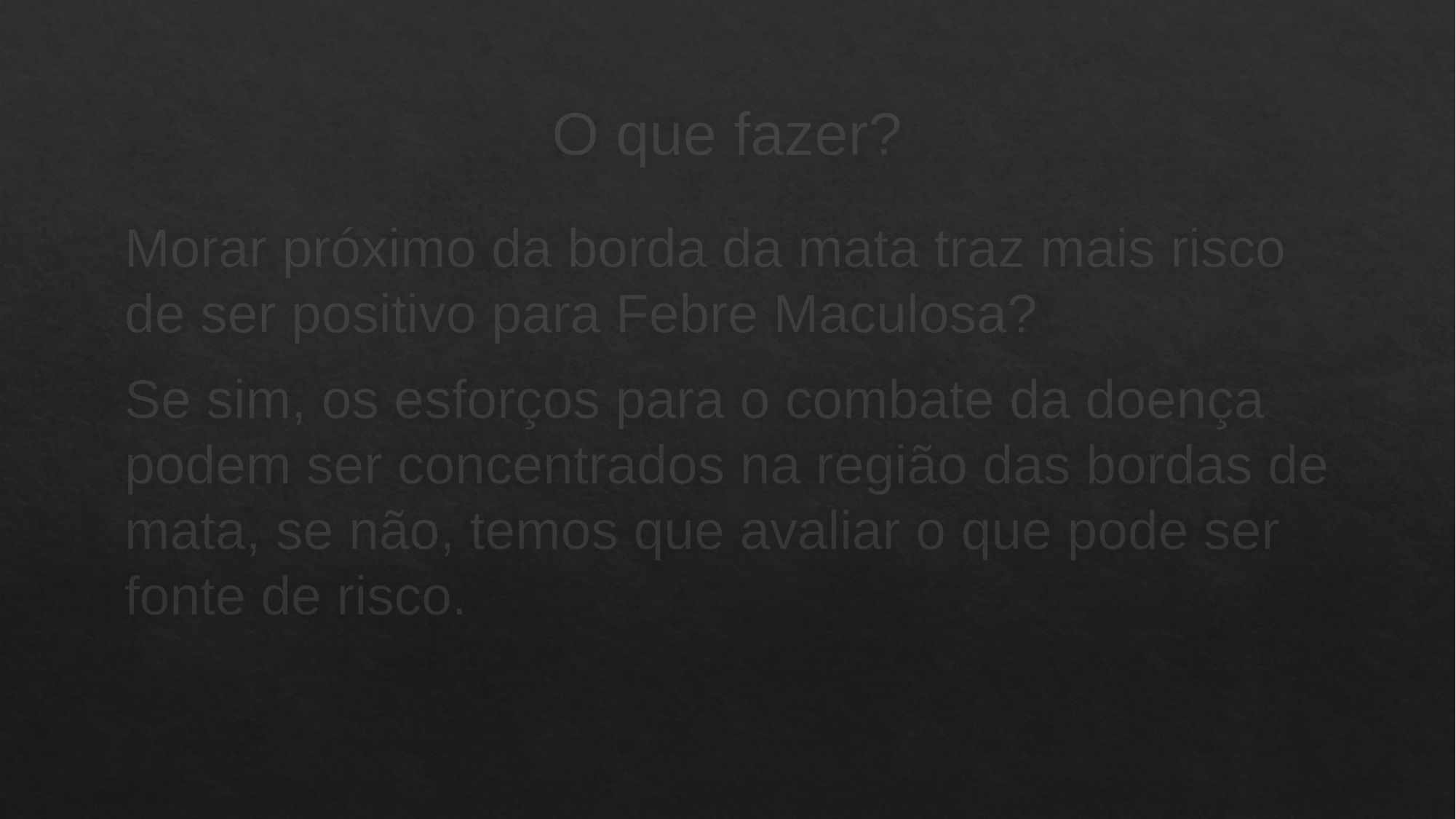

# O que fazer?
Morar próximo da borda da mata traz mais risco de ser positivo para Febre Maculosa?
Se sim, os esforços para o combate da doença podem ser concentrados na região das bordas de mata, se não, temos que avaliar o que pode ser fonte de risco.